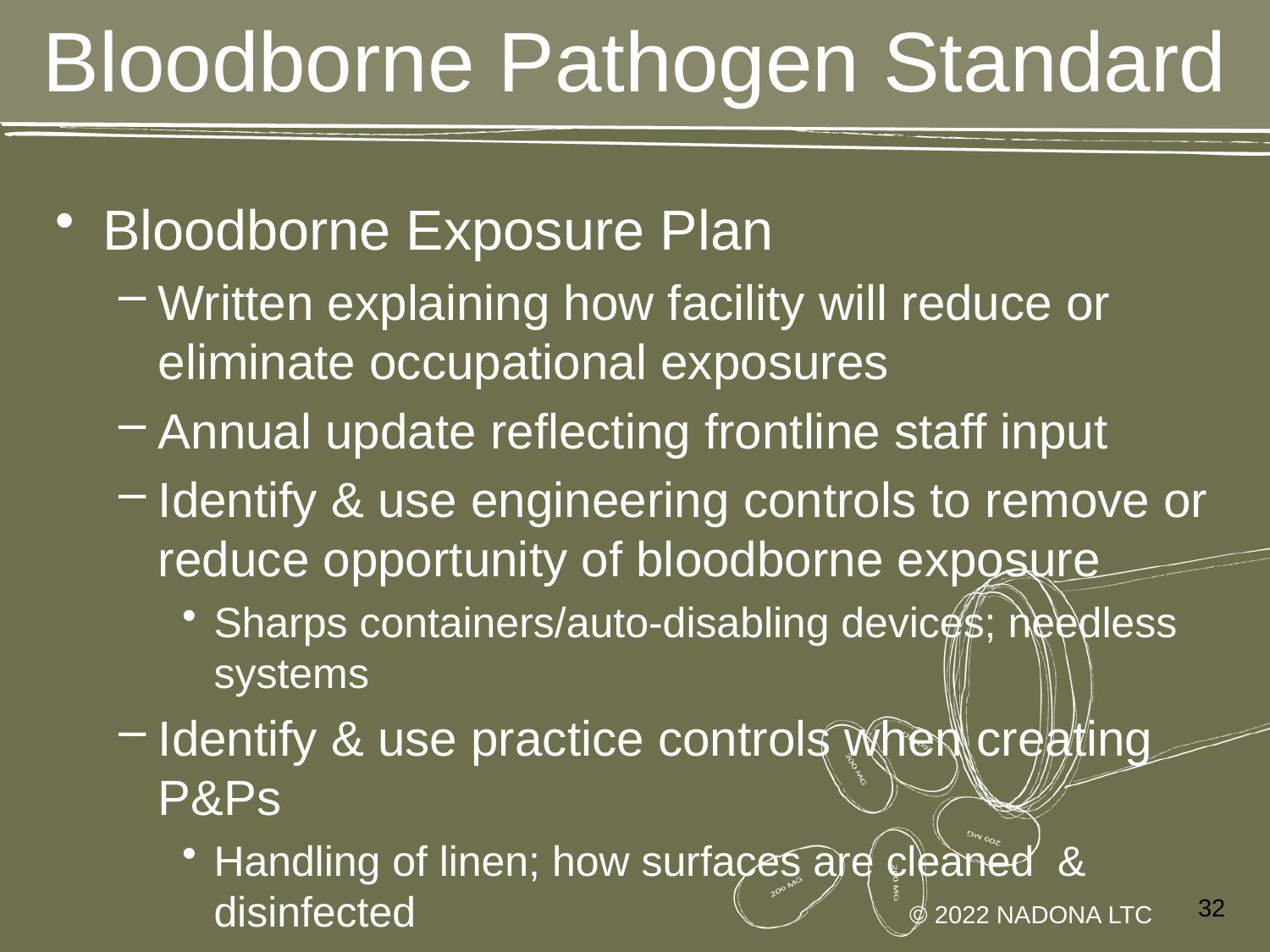

# Bloodborne Pathogen Standard
Bloodborne Exposure Plan
Written explaining how facility will reduce or eliminate occupational exposures
Annual update reflecting frontline staff input
Identify & use engineering controls to remove or reduce opportunity of bloodborne exposure
Sharps containers/auto-disabling devices; needless systems
Identify & use practice controls when creating P&Ps
Handling of linen; how surfaces are cleaned  & disinfected

32
© 2022 NADONA LTC